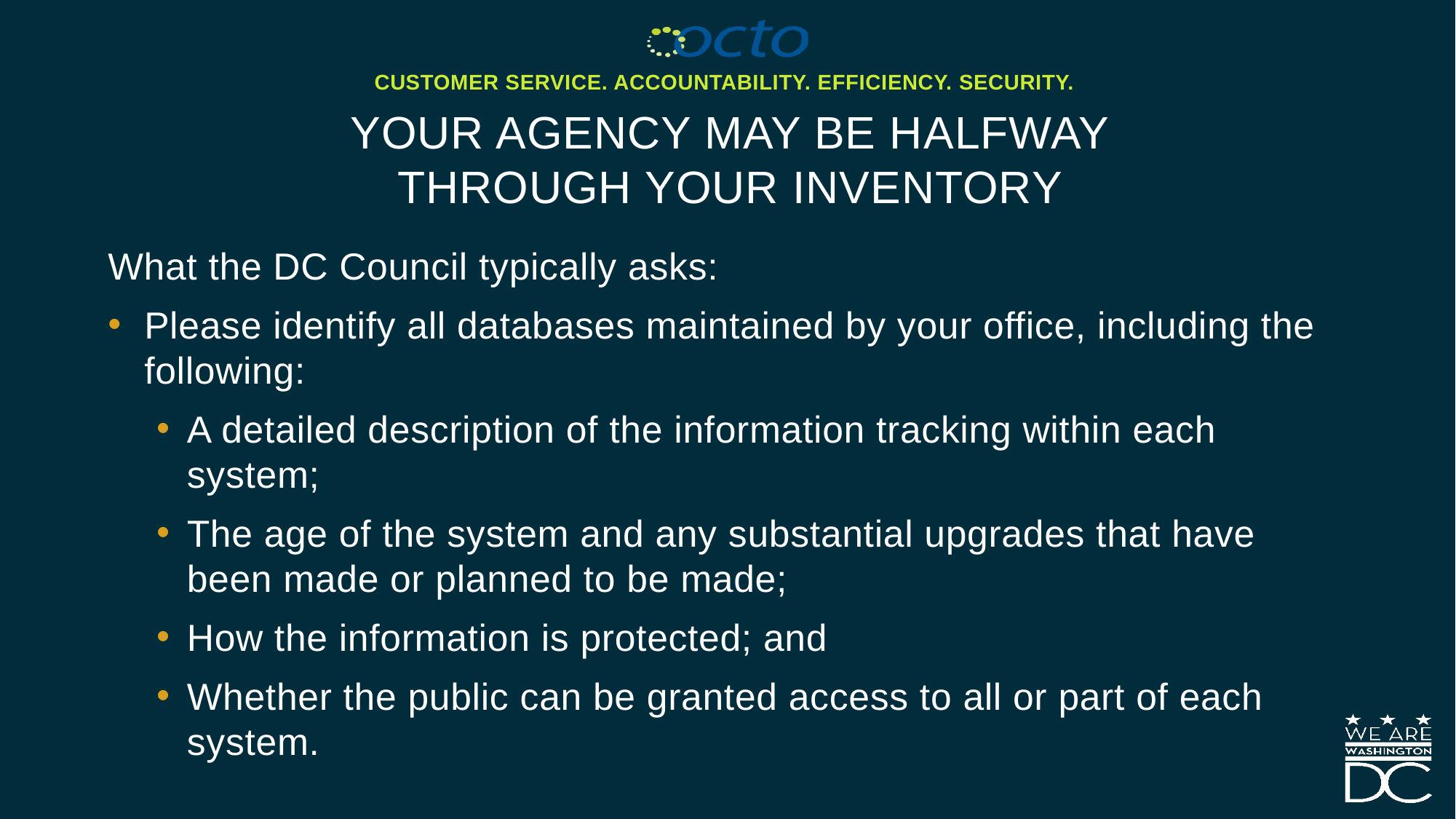

# Your agency may be halfway through your inventory
What the DC Council typically asks:
Please identify all databases maintained by your office, including the following:
A detailed description of the information tracking within each system;
The age of the system and any substantial upgrades that have been made or planned to be made;
How the information is protected; and
Whether the public can be granted access to all or part of each system.